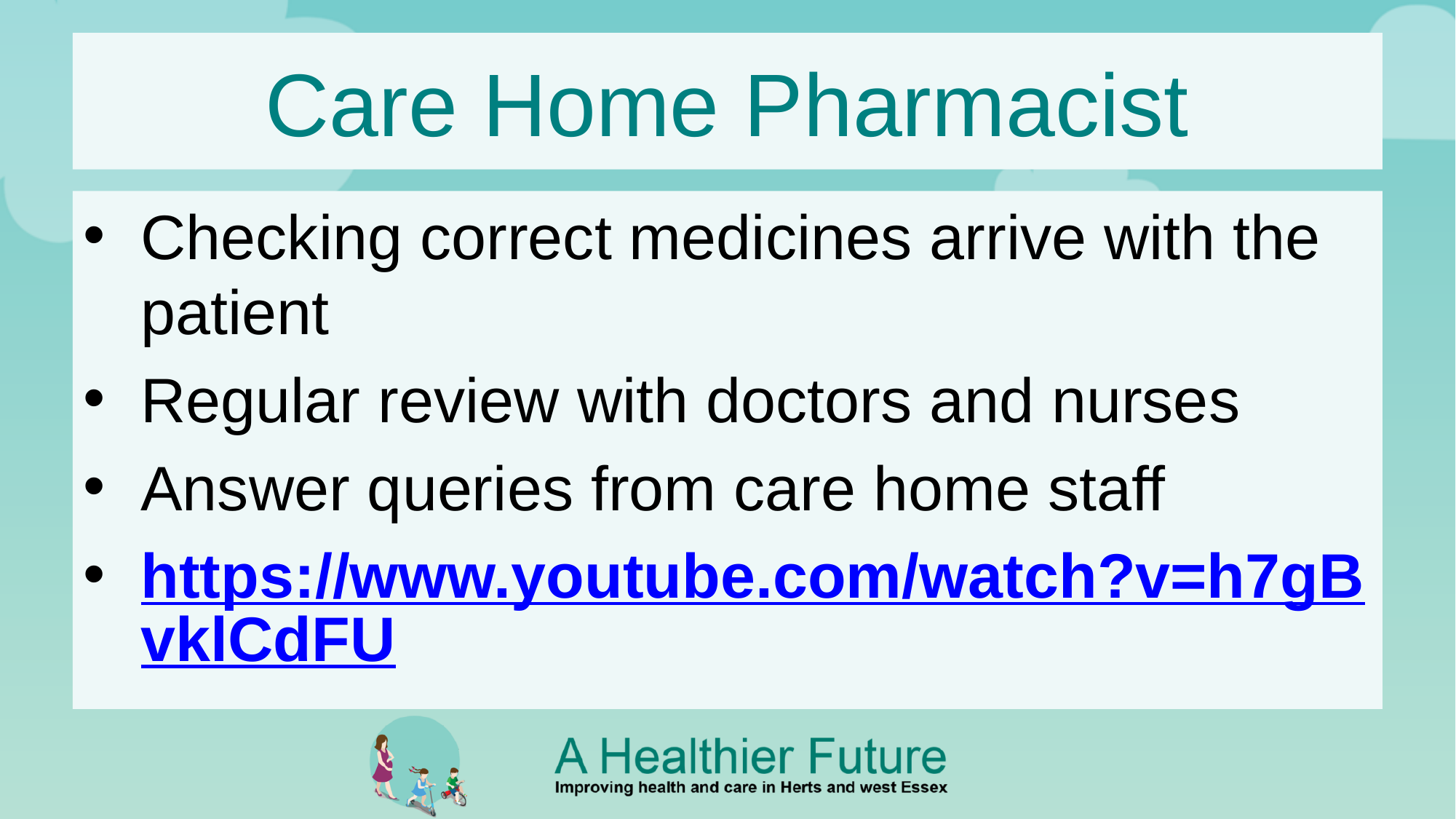

# Care Home Pharmacist
Checking correct medicines arrive with the patient
Regular review with doctors and nurses
Answer queries from care home staff
https://www.youtube.com/watch?v=h7gBvklCdFU